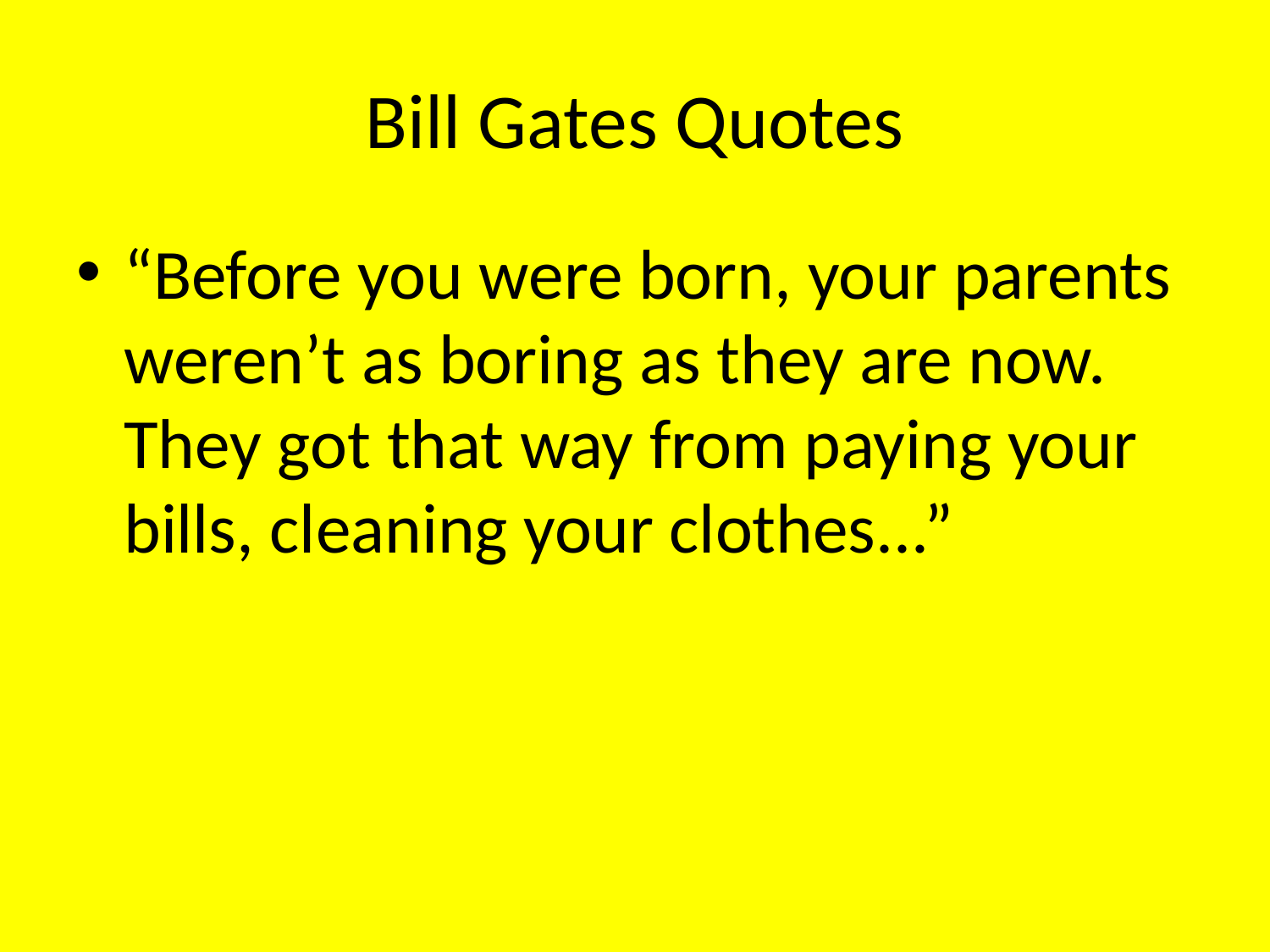

# Bill Gates Quotes
“Before you were born, your parents weren’t as boring as they are now.  They got that way from paying your bills, cleaning your clothes...”